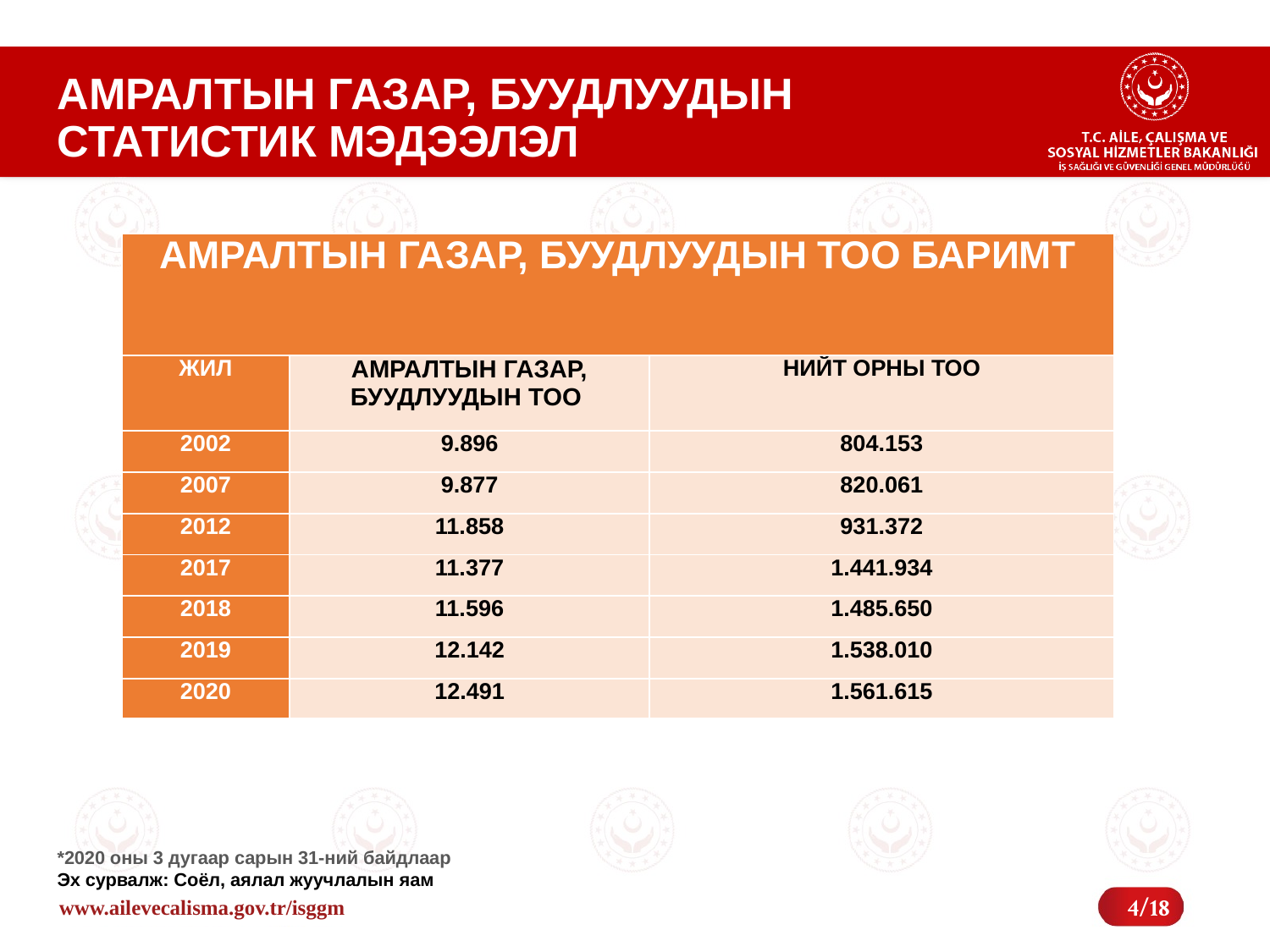

# АМРАЛТЫН ГАЗАР, БУУДЛУУДЫН СТАТИСТИК МЭДЭЭЛЭЛ
| АМРАЛТЫН ГАЗАР, БУУДЛУУДЫН ТОО БАРИМТ |  |  |
| --- | --- | --- |
| ЖИЛ | АМРАЛТЫН ГАЗАР, БУУДЛУУДЫН ТОО | НИЙТ ОРНЫ ТОО |
| 2002 | 9.896 | 804.153 |
| 2007 | 9.877 | 820.061 |
| 2012 | 11.858 | 931.372 |
| 2017 | 11.377 | 1.441.934 |
| 2018 | 11.596 | 1.485.650 |
| 2019 | 12.142 | 1.538.010 |
| 2020 | 12.491 | 1.561.615 |
*2020 оны 3 дугаар сарын 31-ний байдлаар
Эх сурвалж: Соёл, аялал жуучлалын яам
4/18